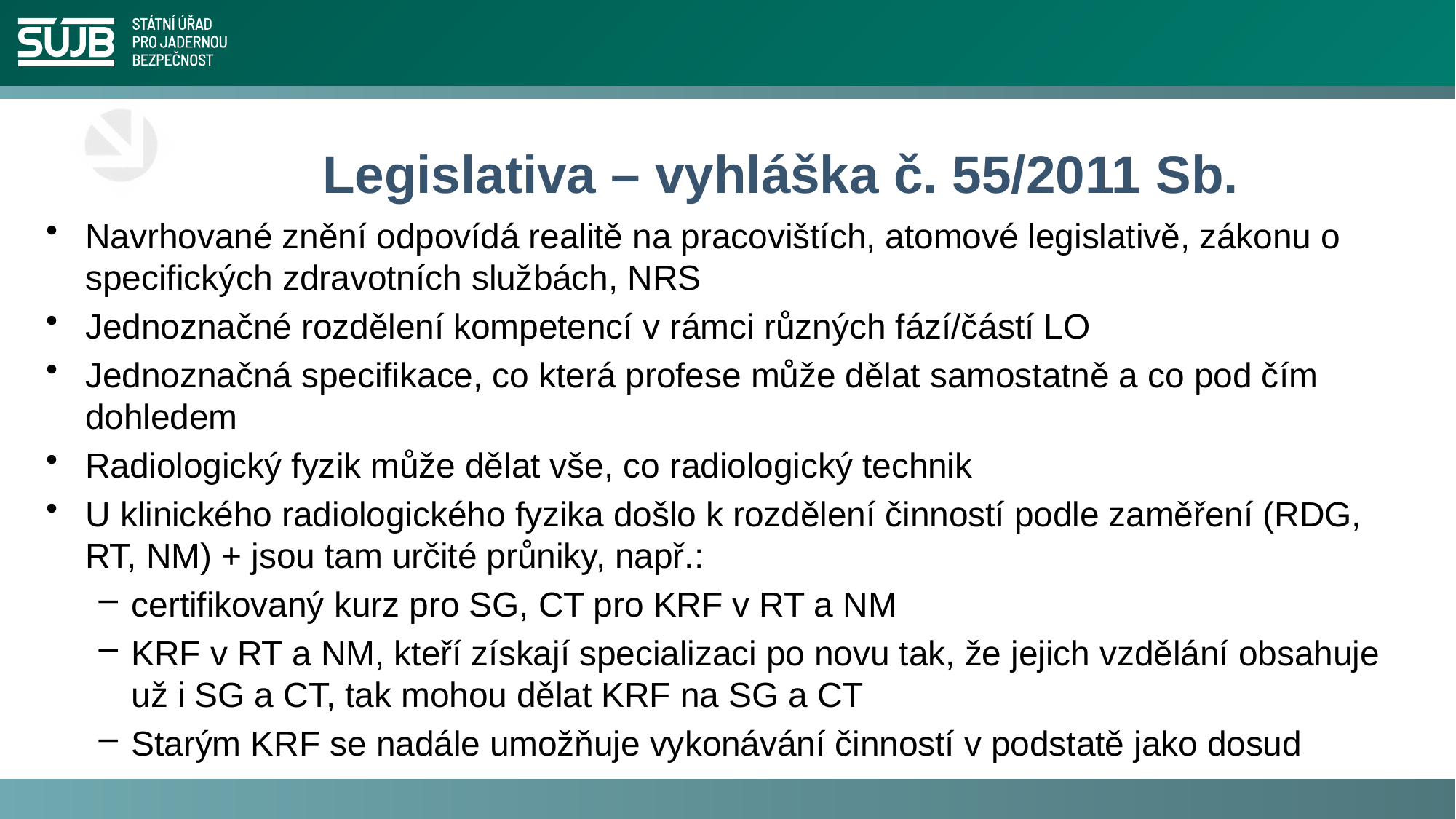

# Legislativa – vyhláška č. 55/2011 Sb.
Navrhované znění odpovídá realitě na pracovištích, atomové legislativě, zákonu o specifických zdravotních službách, NRS
Jednoznačné rozdělení kompetencí v rámci různých fází/částí LO
Jednoznačná specifikace, co která profese může dělat samostatně a co pod čím dohledem
Radiologický fyzik může dělat vše, co radiologický technik
U klinického radiologického fyzika došlo k rozdělení činností podle zaměření (RDG, RT, NM) + jsou tam určité průniky, např.:
certifikovaný kurz pro SG, CT pro KRF v RT a NM
KRF v RT a NM, kteří získají specializaci po novu tak, že jejich vzdělání obsahuje už i SG a CT, tak mohou dělat KRF na SG a CT
Starým KRF se nadále umožňuje vykonávání činností v podstatě jako dosud